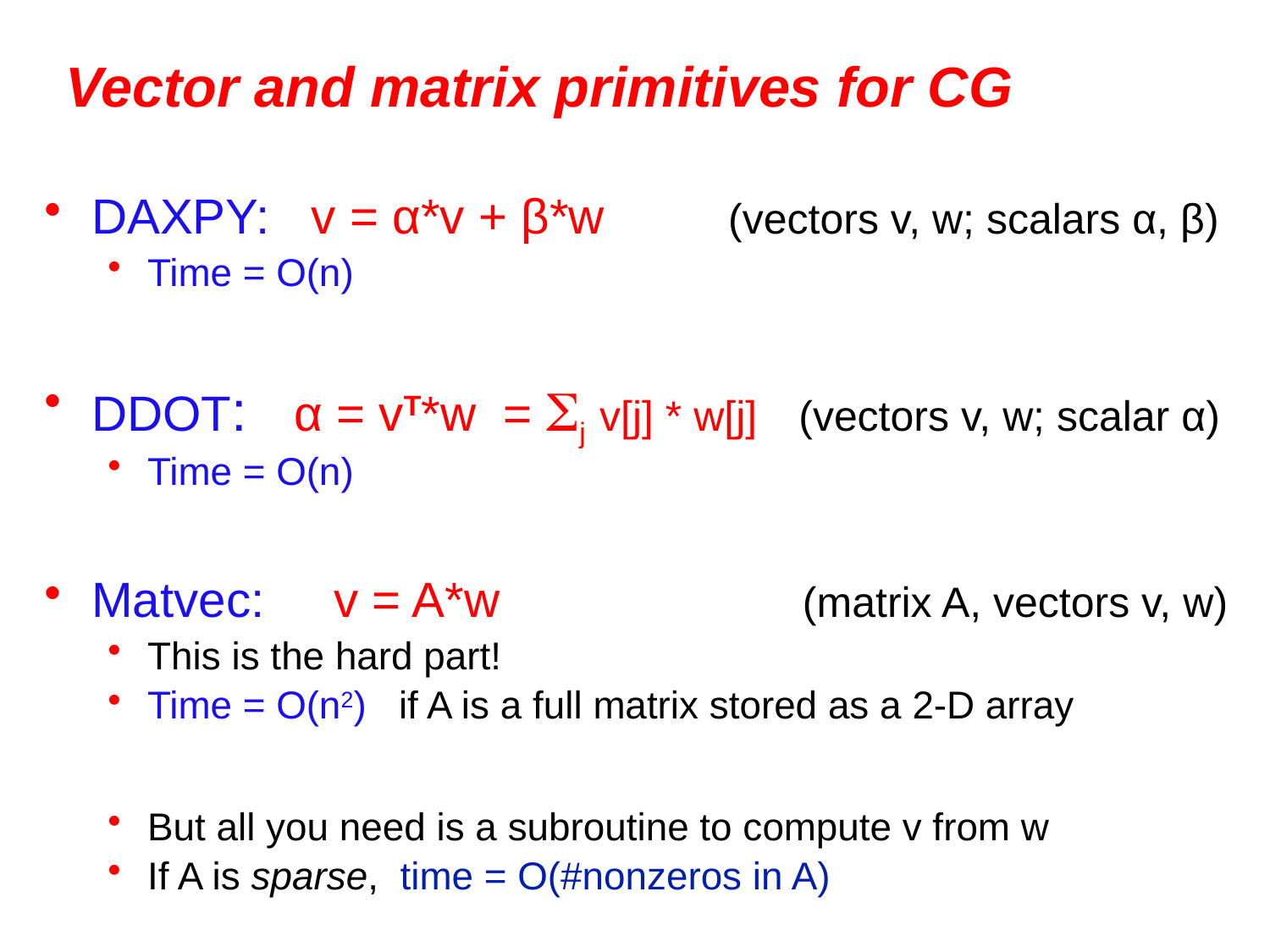

# Vector and matrix primitives for CG

DAXPY:   v = α*v + β*w         (vectors v, w; scalars α, β)
Time = O(n)

DDOT:   α = vT*w  = Σj v[j] * w[j]   (vectors v, w; scalar α)
Time = O(n)

Matvec:     v = A*w                      (matrix A, vectors v, w)
This is the hard part!
Time = O(n2)   if A is a full matrix stored as a 2-D array

But all you need is a subroutine to compute v from w
If A is sparse,  time = O(#nonzeros in A)